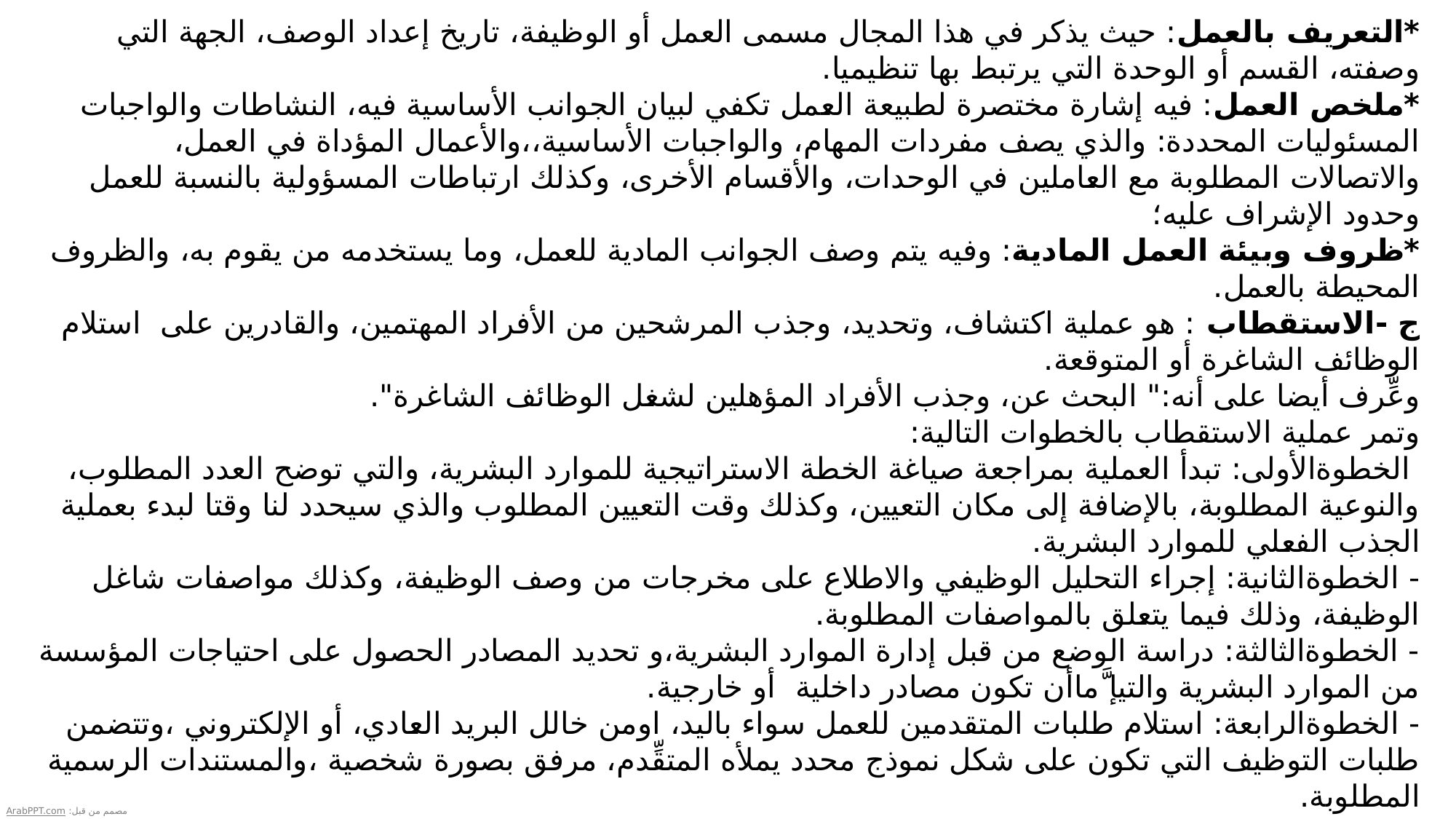

*التعريف بالعمل: حيث يذكر في هذا المجال مسمى العمل أو الوظيفة، تاريخ إعداد الوصف، الجهة التي وصفته، القسم أو الوحدة التي يرتبط بها تنظيميا.
*ملخص العمل: فيه إشارة مختصرة لطبيعة العمل تكفي لبيان الجوانب الأساسية فيه، النشاطات والواجبات المسئوليات المحددة: والذي يصف مفردات المهام، والواجبات الأساسية،،والأعمال المؤداة في العمل، والاتصالات المطلوبة مع العاملين في الوحدات، والأقسام الأخرى، وكذلك ارتباطات المسؤولية بالنسبة للعمل وحدود الإشراف عليه؛
*ظروف وبيئة العمل المادية: وفيه يتم وصف الجوانب المادية للعمل، وما يستخدمه من يقوم به، والظروف المحيطة بالعمل.
ج -الاستقطاب : هو عملية اكتشاف، وتحديد، وجذب المرشحين من الأفراد المهتمين، والقادرين على  استلام الوظائف الشاغرة أو المتوقعة.
وعِّرف أيضا على أنه:" البحث عن، وجذب الأفراد المؤهلين لشغل الوظائف الشاغرة".
وتمر عملية الاستقطاب بالخطوات التالية:
 الخطوةالأولى: تبدأ العملية بمراجعة صياغة الخطة الاستراتيجية للموارد البشرية، والتي توضح العدد المطلوب، والنوعية المطلوبة، بالإضافة إلى مكان التعيين، وكذلك وقت التعيين المطلوب والذي سيحدد لنا وقتا لبدء بعملية الجذب الفعلي للموارد البشرية.
- الخطوةالثانية: إجراء التحليل الوظيفي والاطلاع على مخرجات من وصف الوظيفة، وكذلك مواصفات شاغل الوظيفة، وذلك فيما يتعلق بالمواصفات المطلوبة.
- الخطوةالثالثة: دراسة الوضع من قبل إدارة الموارد البشرية،و تحديد المصادر الحصول على احتياجات المؤسسة من الموارد البشرية والتيإ َّماأن تكون مصادر داخلية  أو خارجية.
- الخطوةالرابعة: استلام طلبات المتقدمين للعمل سواء باليد، اومن خالل البريد العادي، أو الإلكتروني ،وتتضمن طلبات التوظيف التي تكون على شكل نموذج محدد يملأه المتقِّدم، مرفق بصورة شخصية ،والمستندات الرسمية المطلوبة.